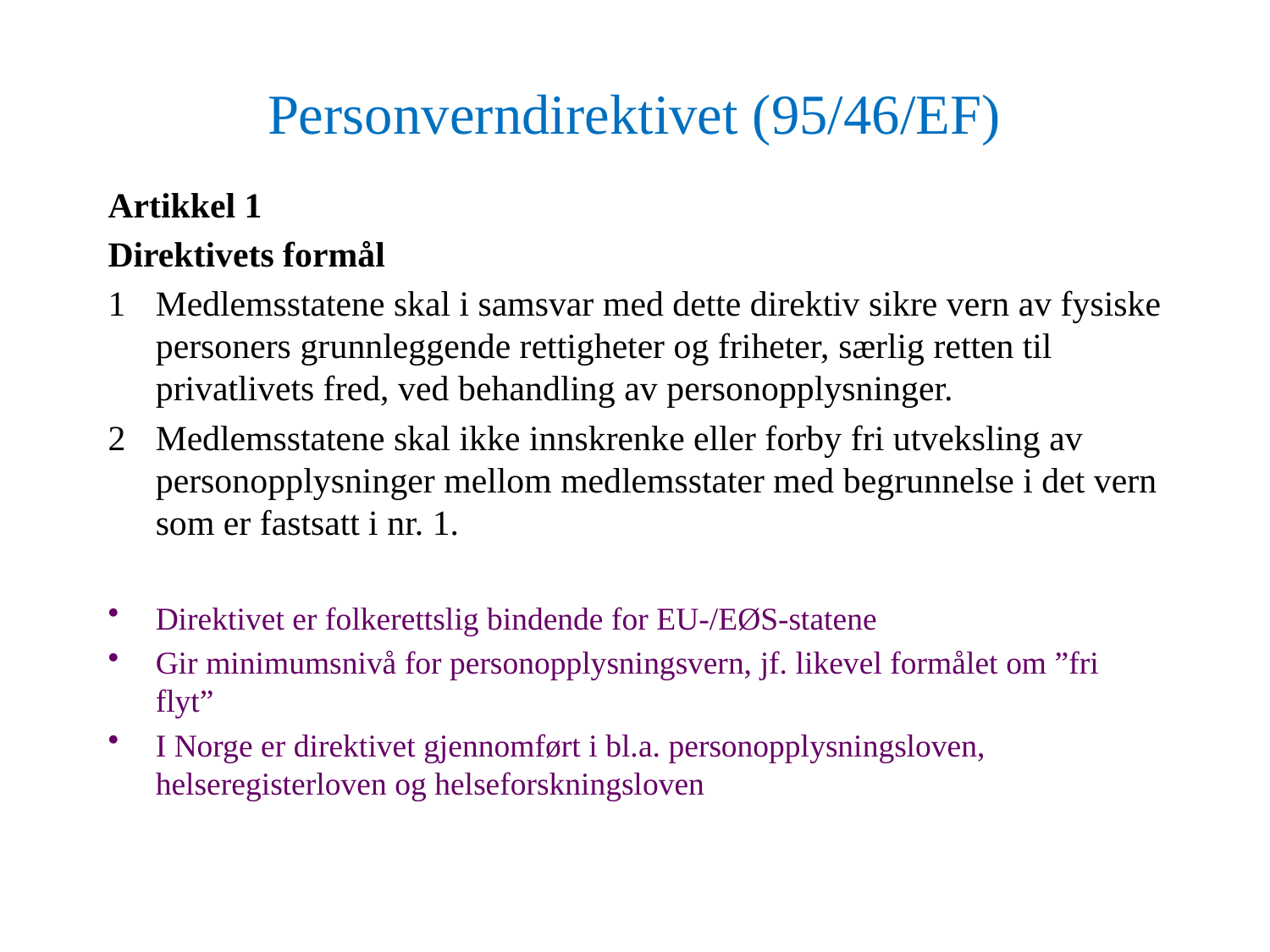

# Personverndirektivet (95/46/EF)
Artikkel 1
Direktivets formål
1	Medlemsstatene skal i samsvar med dette direktiv sikre vern av fysiske personers grunnleggende rettigheter og friheter, særlig retten til privatlivets fred, ved behandling av personopplysninger.
2	Medlemsstatene skal ikke innskrenke eller forby fri utveksling av personopplysninger mellom medlemsstater med begrunnelse i det vern som er fastsatt i nr. 1.

Direktivet er folkerettslig bindende for EU-/EØS-statene
Gir minimumsnivå for personopplysningsvern, jf. likevel formålet om ”fri flyt”
I Norge er direktivet gjennomført i bl.a. personopplysningsloven, helseregisterloven og helseforskningsloven